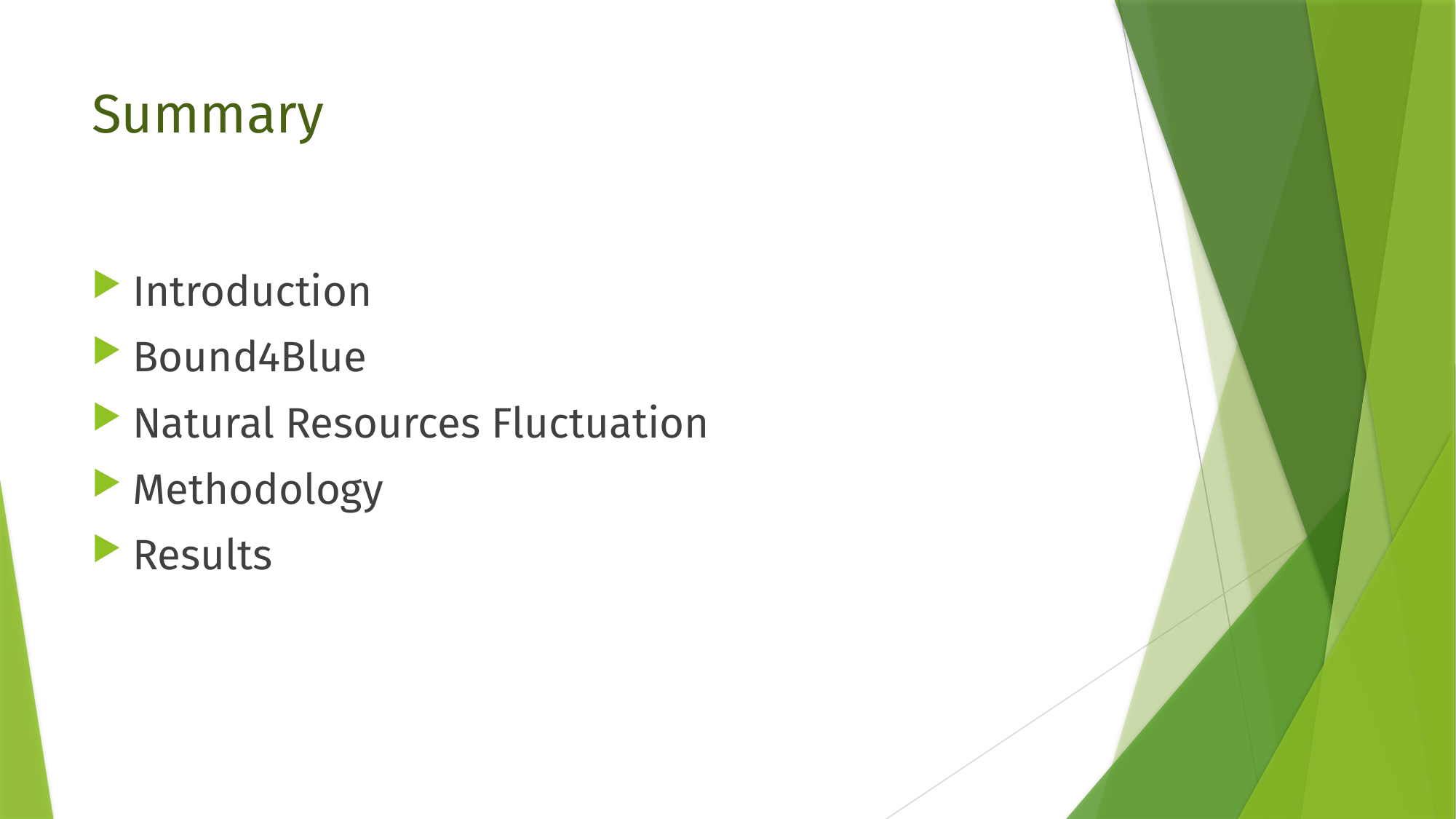

# Summary
Introduction
Bound4Blue
Natural Resources Fluctuation
Methodology
Results